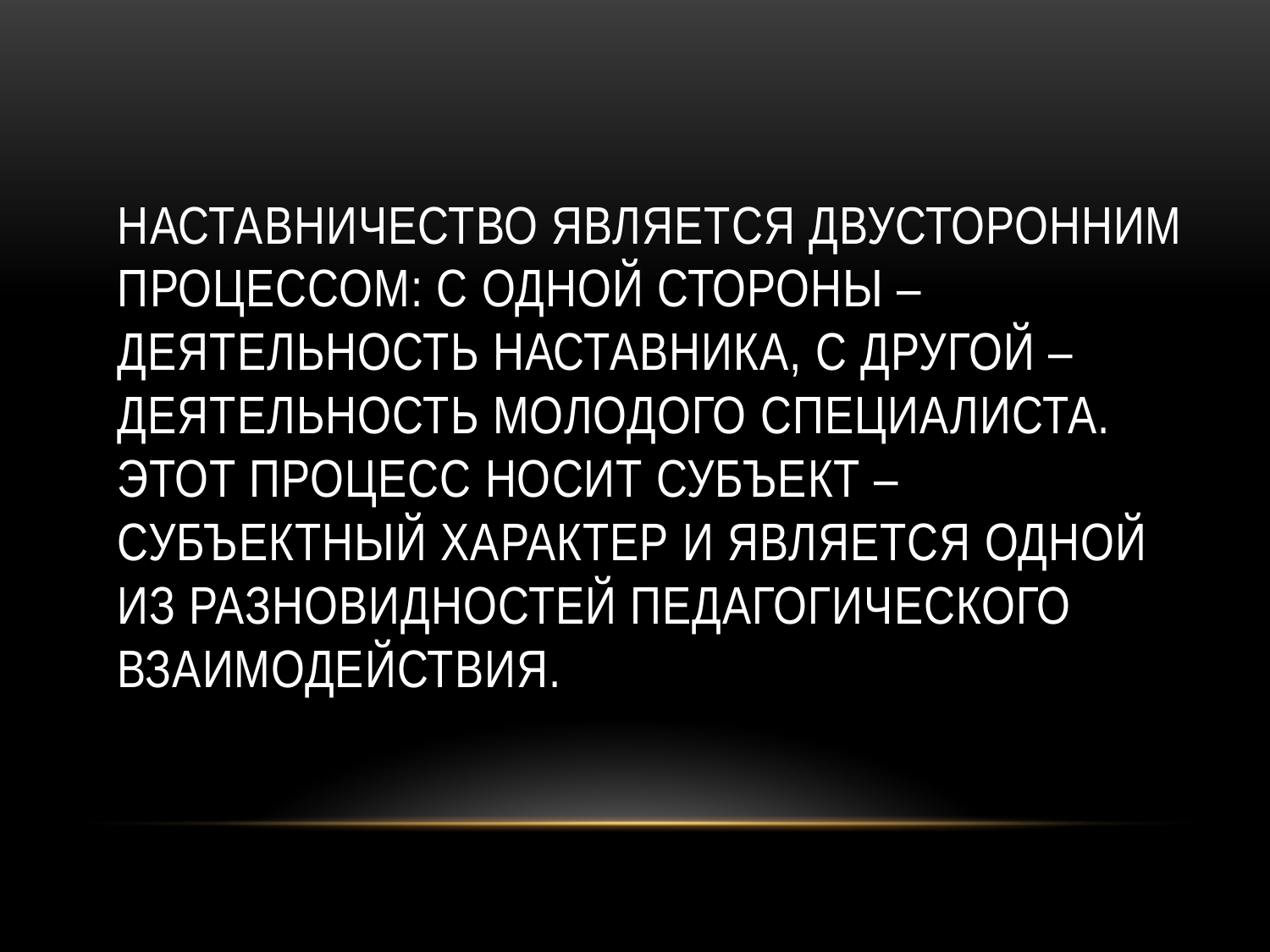

# Наставничество является двусторонним процессом: с одной стороны – деятельность наставника, с другой – деятельность молодого специалиста. Этот процесс носит субъект –субъектный характер и является одной из разновидностей педагогического взаимодействия.